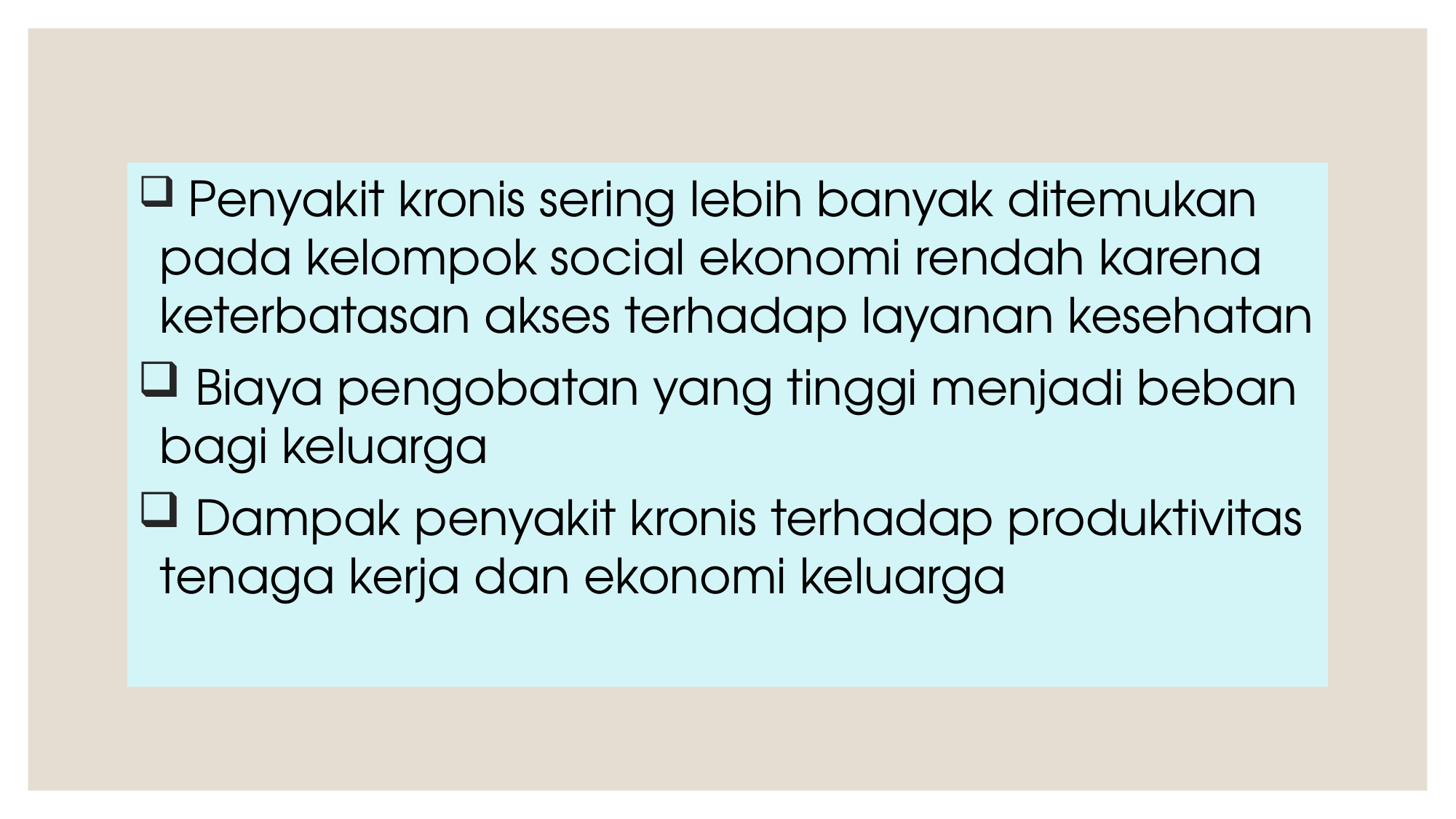

Penyakit kronis sering lebih banyak ditemukan pada kelompok social ekonomi rendah karena keterbatasan akses terhadap layanan kesehatan
 Biaya pengobatan yang tinggi menjadi beban bagi keluarga
 Dampak penyakit kronis terhadap produktivitas tenaga kerja dan ekonomi keluarga